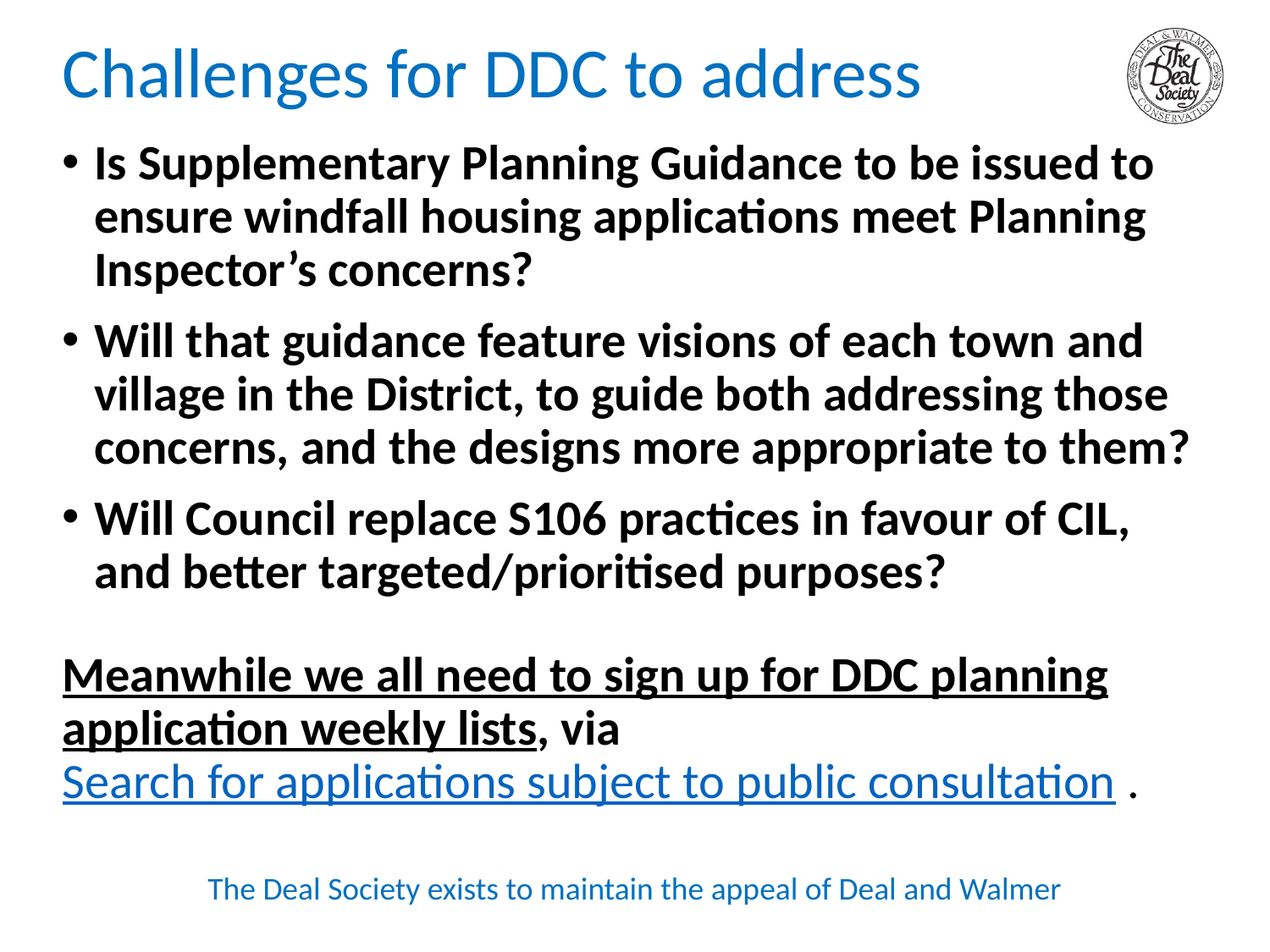

# Challenges for DDC to address
Is Supplementary Planning Guidance to be issued to ensure windfall housing applications meet Planning Inspector’s concerns?
Will that guidance feature visions of each town and village in the District, to guide both addressing those concerns, and the designs more appropriate to them?
Will Council replace S106 practices in favour of CIL, and better targeted/prioritised purposes?

Meanwhile we all need to sign up for DDC planning application weekly lists, via Search for applications subject to public consultation .